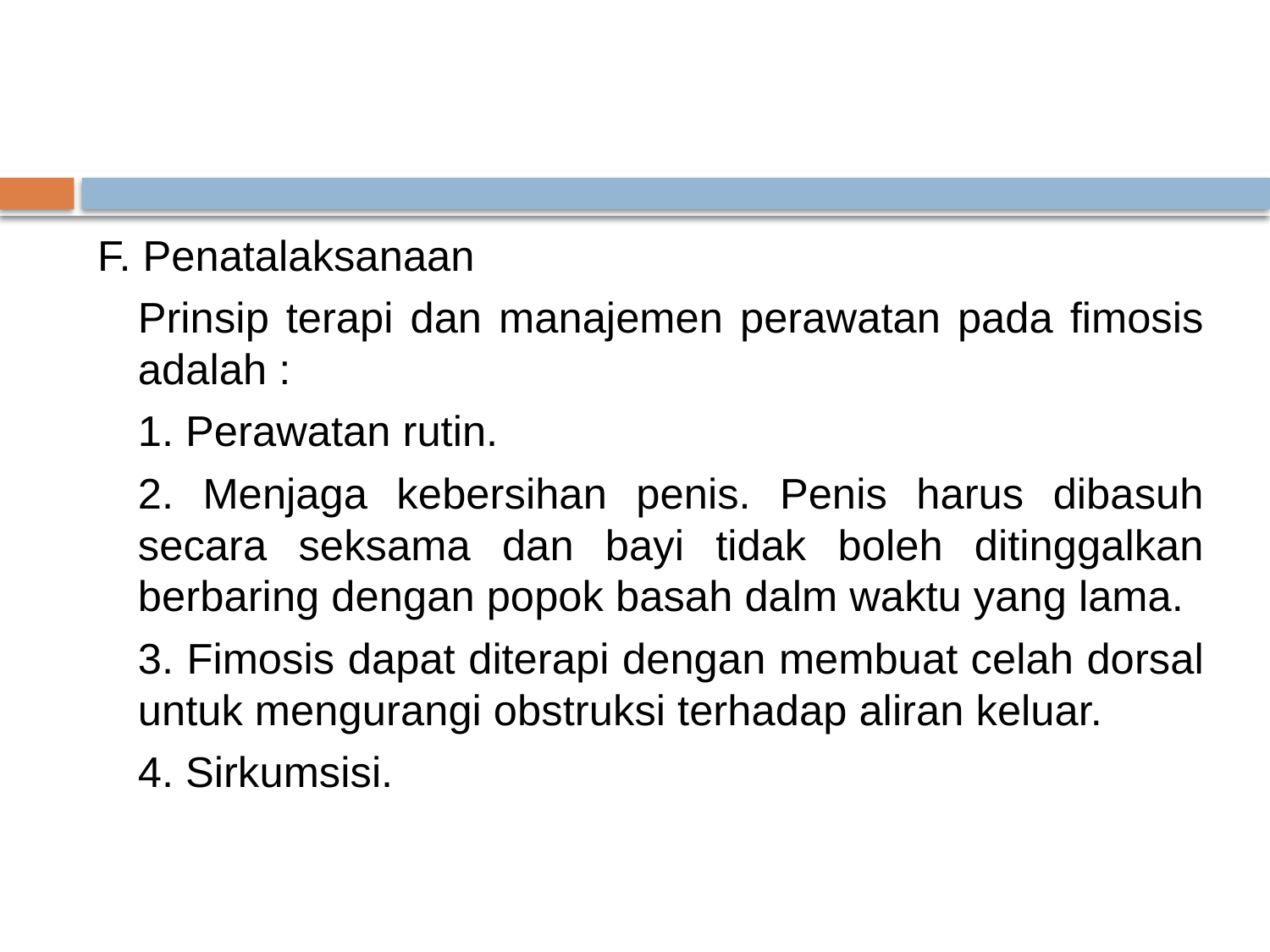

#
F. Penatalaksanaan
		Prinsip terapi dan manajemen perawatan pada fimosis adalah :
	1. Perawatan rutin.
	2. Menjaga kebersihan penis. Penis harus dibasuh secara seksama dan bayi tidak boleh ditinggalkan berbaring dengan popok basah dalm waktu yang lama.
	3. Fimosis dapat diterapi dengan membuat celah dorsal untuk mengurangi obstruksi terhadap aliran keluar.
	4. Sirkumsisi.